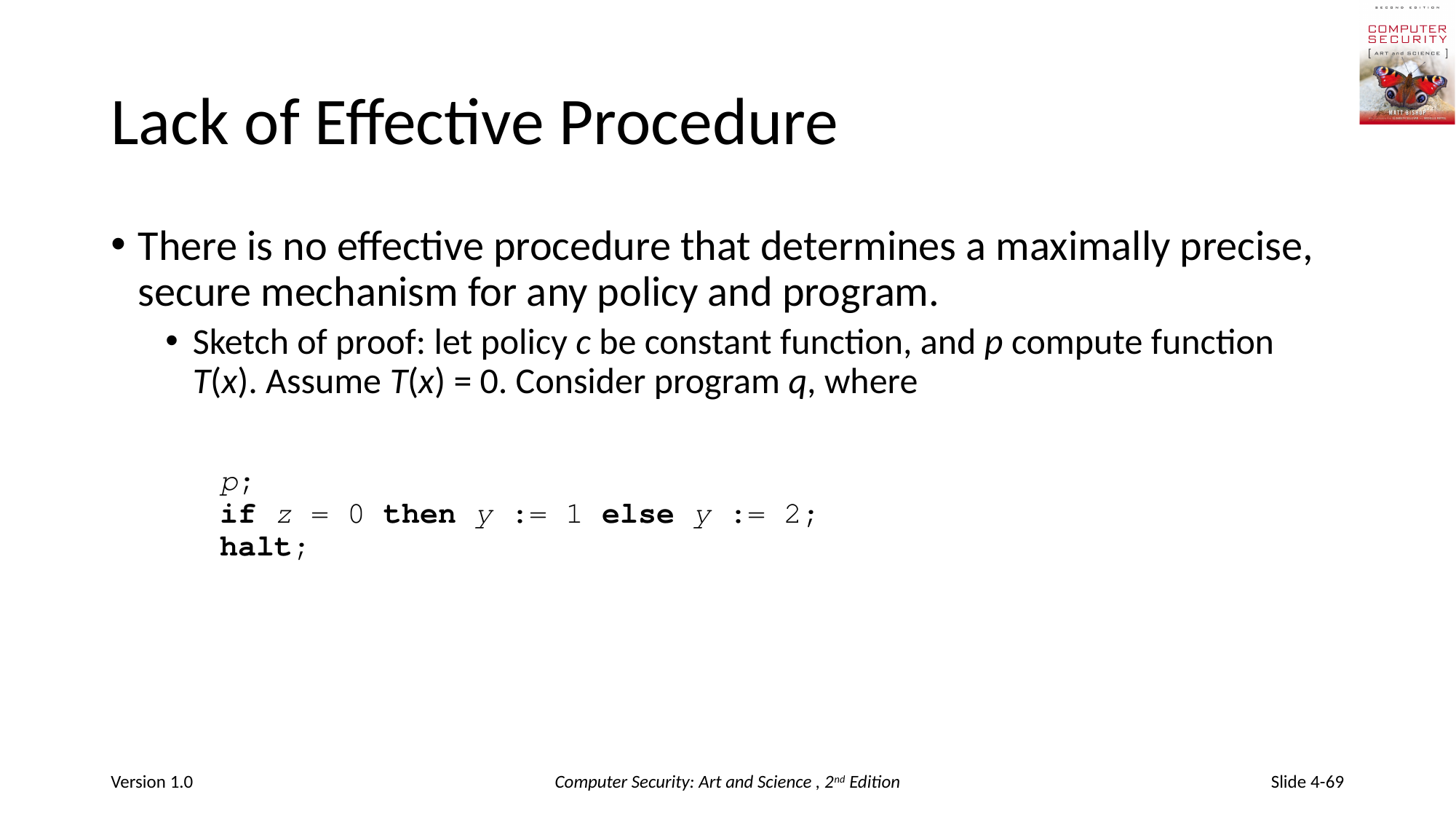

# Lack of Effective Procedure
There is no effective procedure that determines a maximally precise, secure mechanism for any policy and program.
Sketch of proof: let policy c be constant function, and p compute function T(x). Assume T(x) = 0. Consider program q, where

p;
if z = 0 then y := 1 else y := 2;
halt;

Version 1.0
Computer Security: Art and Science , 2nd Edition
Slide 4-69